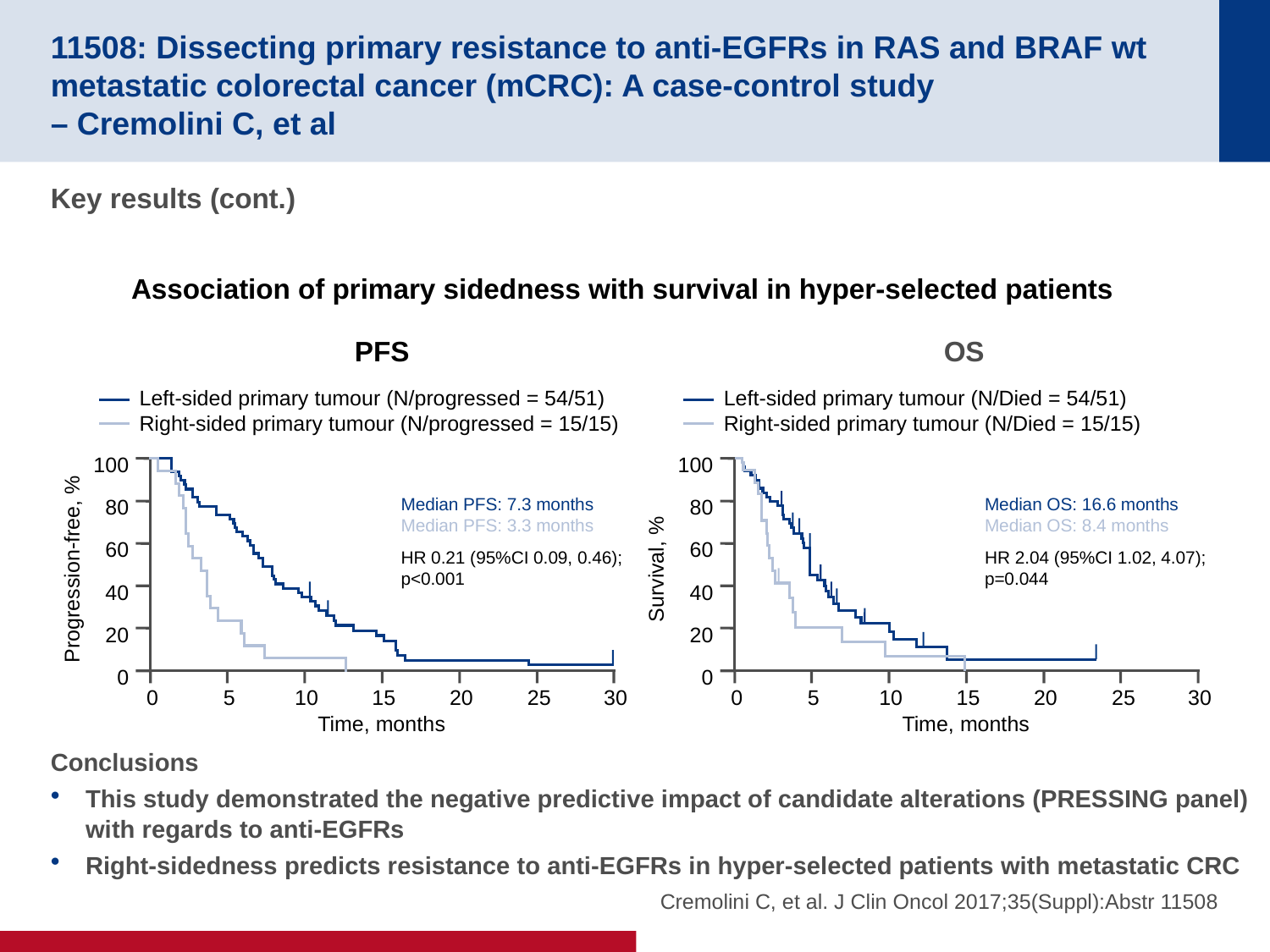

# 11508: Dissecting primary resistance to anti-EGFRs in RAS and BRAF wt metastatic colorectal cancer (mCRC): A case-control study – Cremolini C, et al
Key results (cont.)

Association of primary sidedness with survival in hyper-selected patients
PFS
OS
Left-sided primary tumour (N/progressed = 54/51)
Right-sided primary tumour (N/progressed = 15/15)
Left-sided primary tumour (N/Died = 54/51)
Right-sided primary tumour (N/Died = 15/15)
100
80
60
40
20
0

Median PFS: 7.3 months
Median PFS: 3.3 months
HR 0.21 (95%CI 0.09, 0.46);
p<0.001
Progression-free, %
0	5	10	15	20	25	30
Time, months
100
80
60
40
20
0

Median OS: 16.6 months
Median OS: 8.4 months
HR 2.04 (95%CI 1.02, 4.07);
p=0.044
Survival, %
0	5	10	15	20	25	30
Time, months
Conclusions
This study demonstrated the negative predictive impact of candidate alterations (PRESSING panel) with regards to anti-EGFRs
Right-sidedness predicts resistance to anti-EGFRs in hyper-selected patients with metastatic CRC
Cremolini C, et al. J Clin Oncol 2017;35(Suppl):Abstr 11508